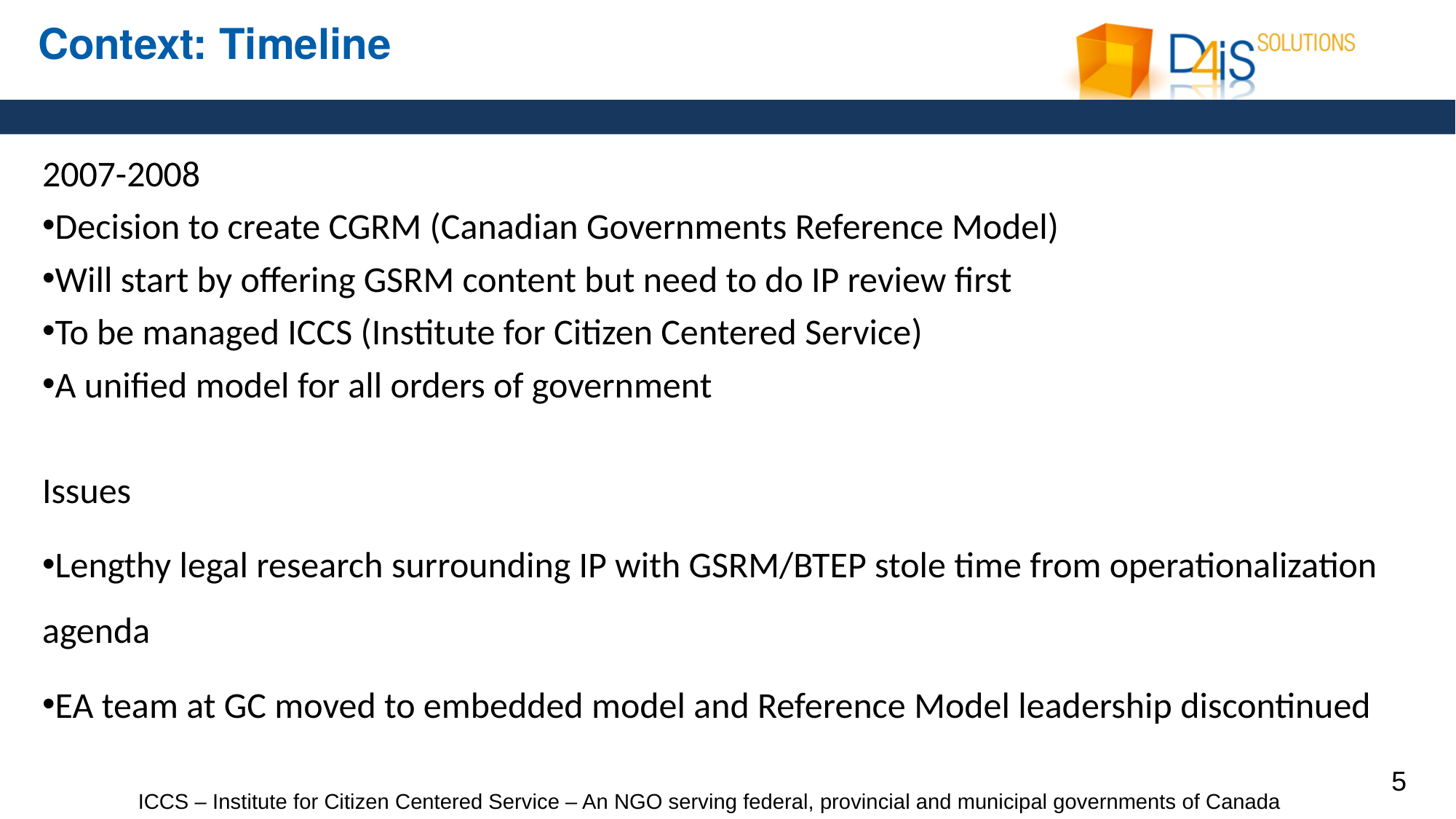

# Context: Timeline
2007-2008
Decision to create CGRM (Canadian Governments Reference Model)
Will start by offering GSRM content but need to do IP review first
To be managed ICCS (Institute for Citizen Centered Service)
A unified model for all orders of government

Issues
Lengthy legal research surrounding IP with GSRM/BTEP stole time from operationalization agenda
EA team at GC moved to embedded model and Reference Model leadership discontinued
ICCS – Institute for Citizen Centered Service – An NGO serving federal, provincial and municipal governments of Canada